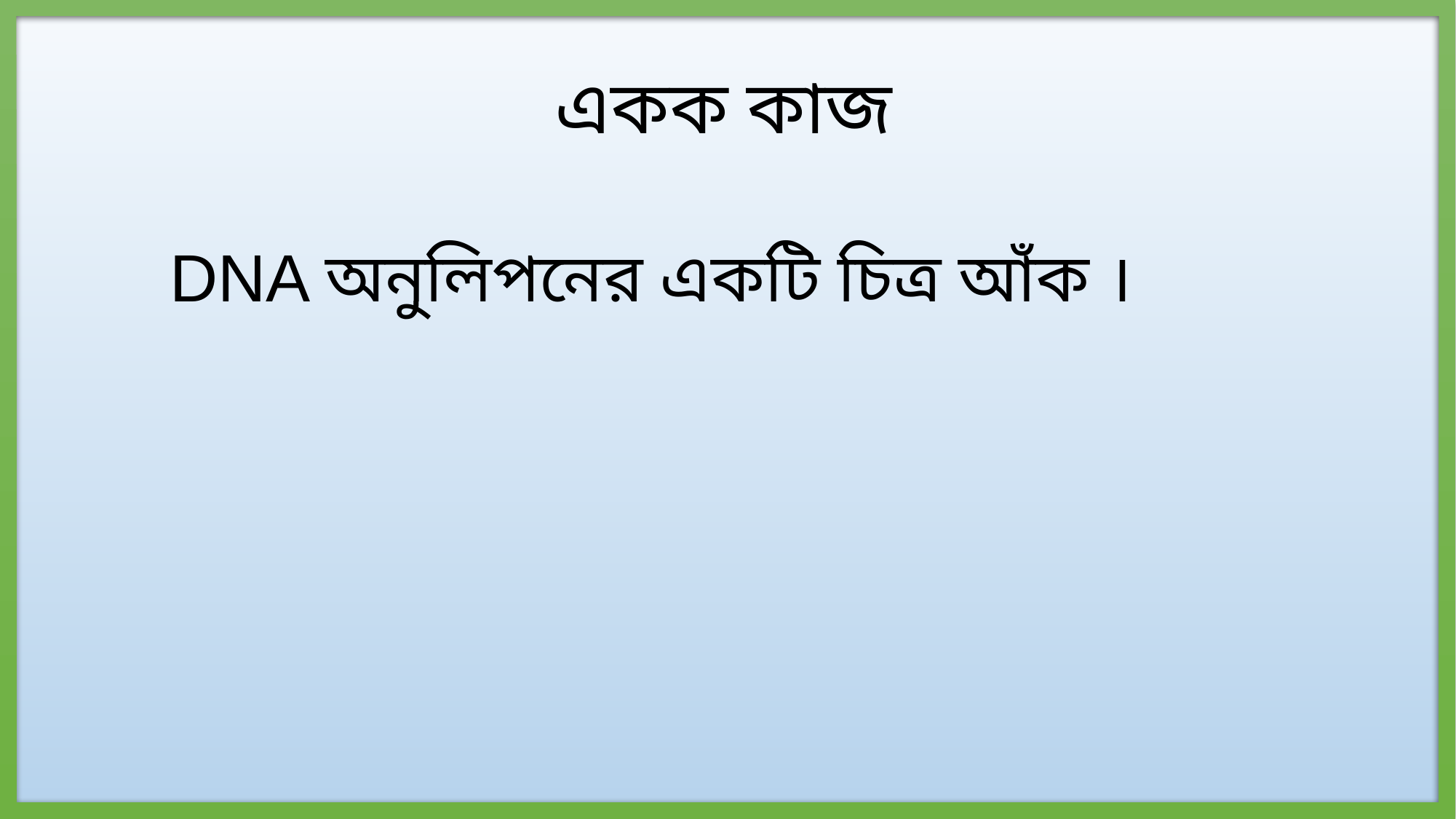

একক কাজ
DNA অনুলিপনের একটি চিত্র আঁক ।